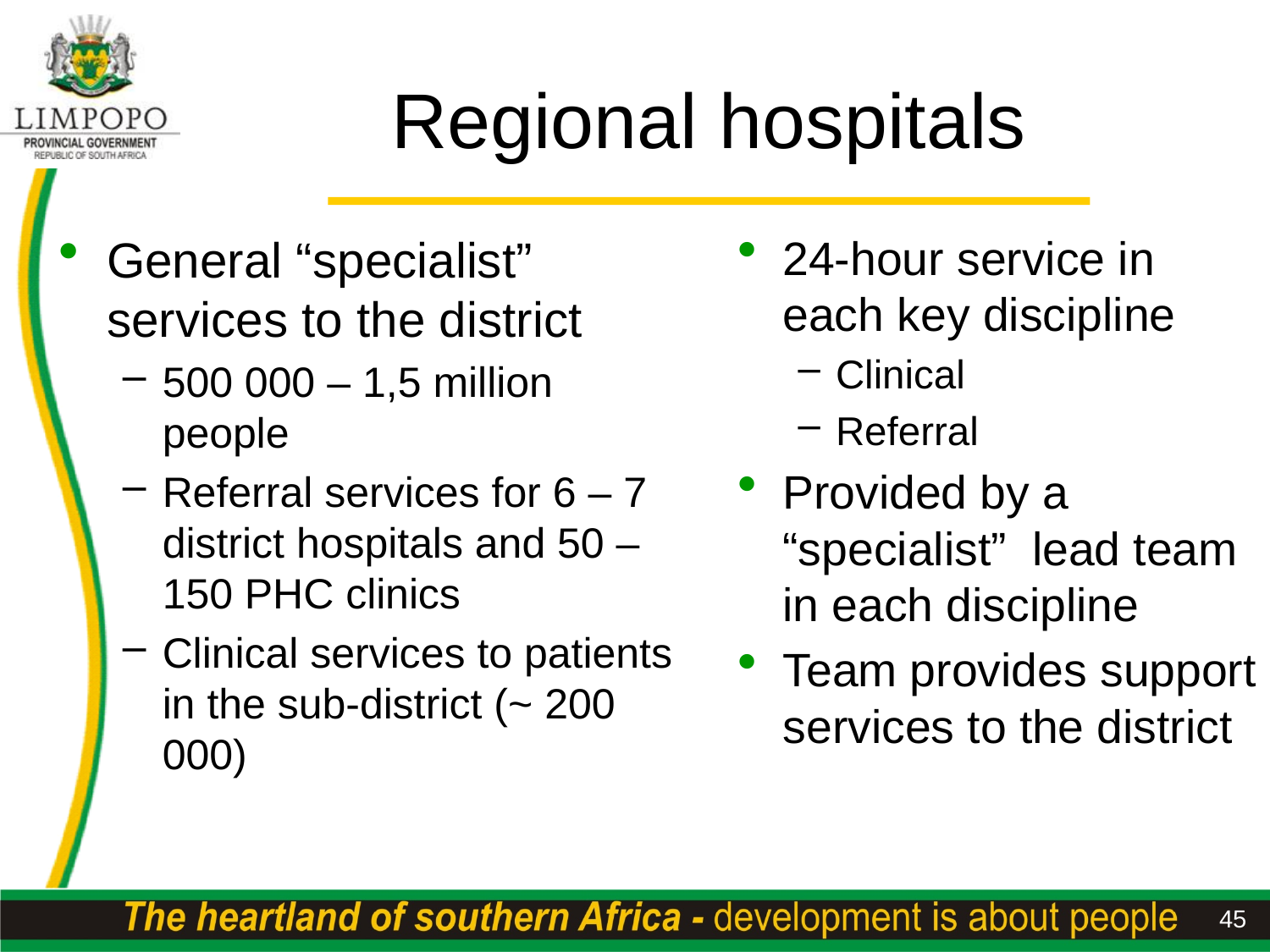

# Regional hospitals
General “specialist” services to the district
500 000 – 1,5 million people
Referral services for 6 – 7 district hospitals and 50 – 150 PHC clinics
Clinical services to patients in the sub-district (~ 200 000)

24-hour service in each key discipline
Clinical
Referral
Provided by a “specialist”  lead team in each discipline
Team provides support services to the district

45